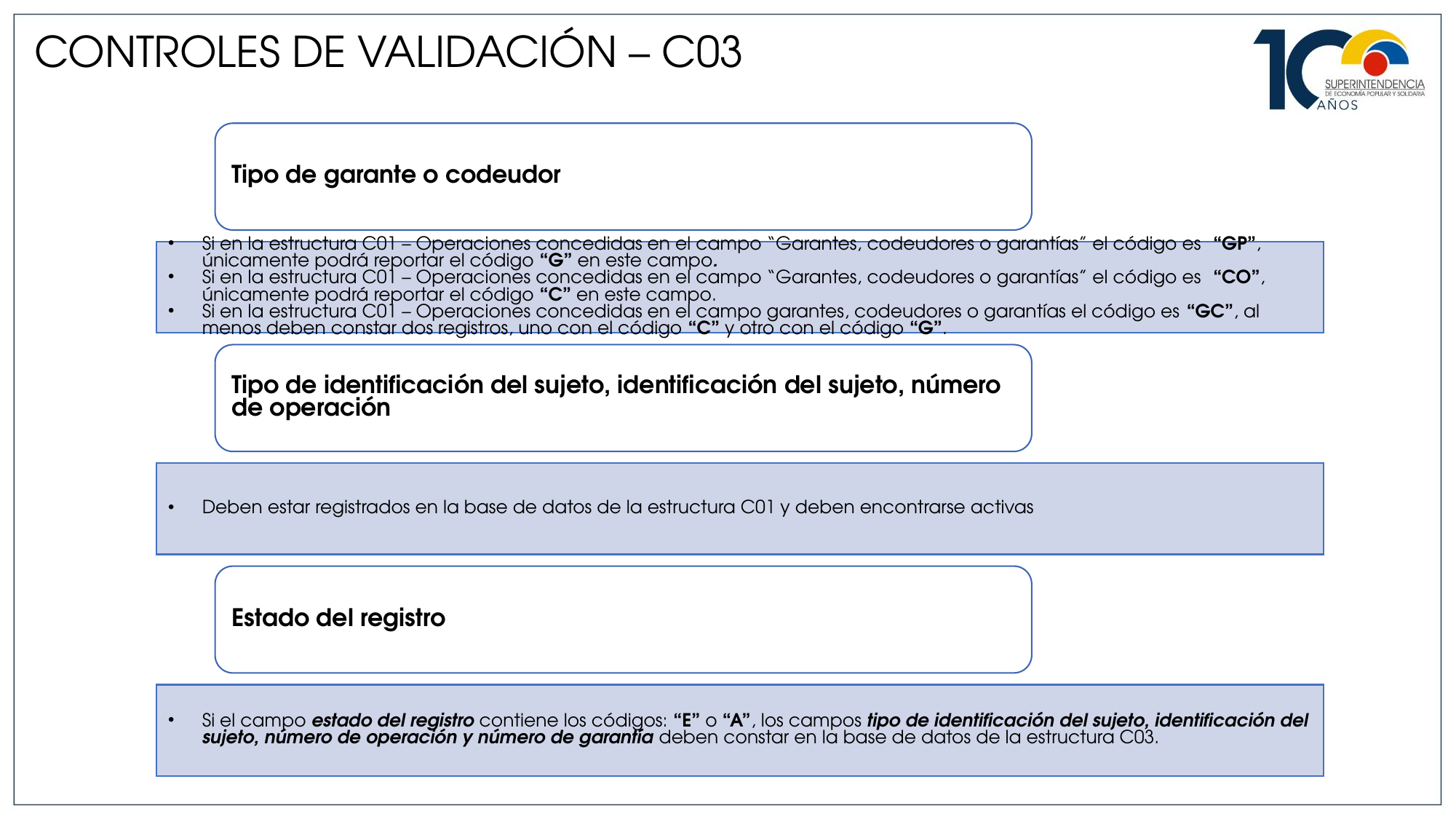

CONTROLES DE VALIDACIÓN – C03
Tipo de garante o codeudor
Si en la estructura C01 – Operaciones concedidas en el campo “Garantes, codeudores o garantías” el código es  “GP”, únicamente podrá reportar el código “G” en este campo.
Tipo de identificación del sujeto, identificación del sujeto, número de operación
Estado del registro
Si en la estructura C01 – Operaciones concedidas en el campo “Garantes, codeudores o garantías” el código es  “CO”, únicamente podrá reportar el código “C” en este campo.
Deben estar registrados en la base de datos de la estructura C01 y deben encontrarse activas
Si el campo estado del registro contiene los códigos: “E” o “A”, los campos tipo de identificación del sujeto, identificación del sujeto, número de operación y número de garantía deben constar en la base de datos de la estructura C03.
Si en la estructura C01 – Operaciones concedidas en el campo garantes, codeudores o garantías el código es “GC”, al menos deben constar dos registros, uno con el código “C” y otro con el código “G”.